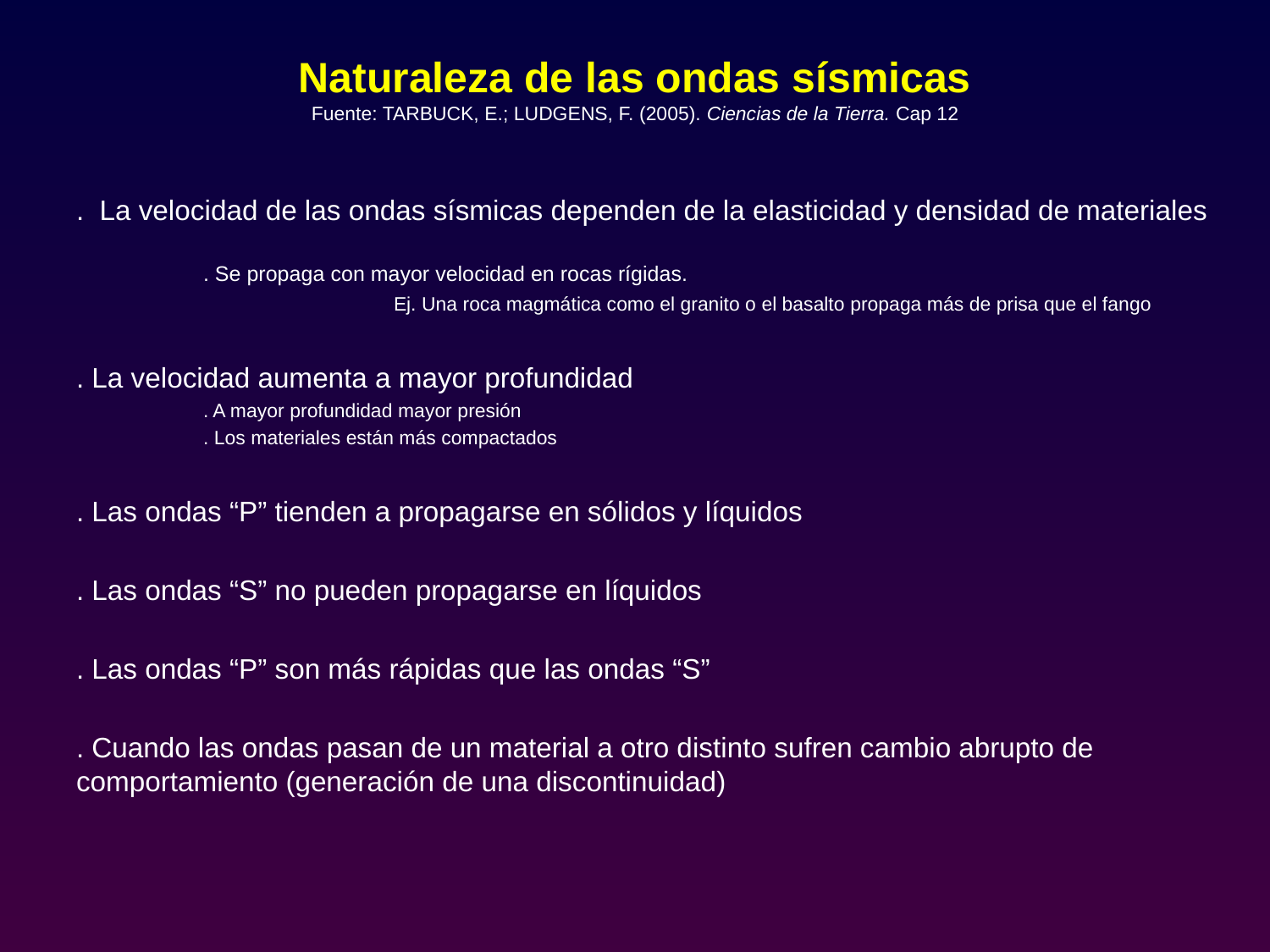

# Naturaleza de las ondas sísmicas Fuente: TARBUCK, E.; LUDGENS, F. (2005). Ciencias de la Tierra. Cap 12
.  La velocidad de las ondas sísmicas dependen de la elasticidad y densidad de materiales

	. Se propaga con mayor velocidad en rocas rígidas.
		Ej. Una roca magmática como el granito o el basalto propaga más de prisa que el fango

. La velocidad aumenta a mayor profundidad
	. A mayor profundidad mayor presión
	. Los materiales están más compactados

. Las ondas “P” tienden a propagarse en sólidos y líquidos

. Las ondas “S” no pueden propagarse en líquidos

. Las ondas “P” son más rápidas que las ondas “S”

. Cuando las ondas pasan de un material a otro distinto sufren cambio abrupto de comportamiento (generación de una discontinuidad)